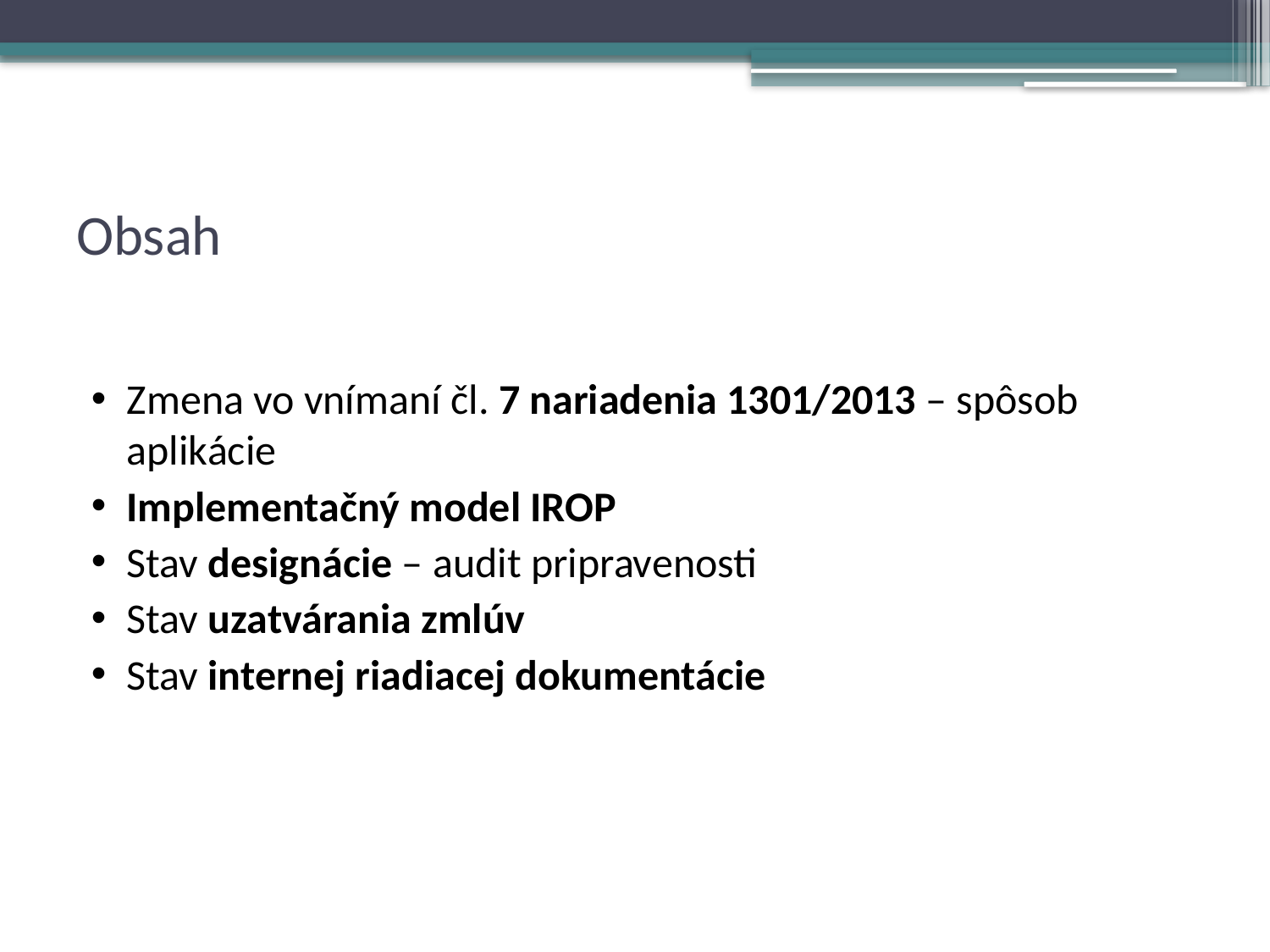

# Obsah
Zmena vo vnímaní čl. 7 nariadenia 1301/2013 – spôsob aplikácie
Implementačný model IROP
Stav designácie – audit pripravenosti
Stav uzatvárania zmlúv
Stav internej riadiacej dokumentácie